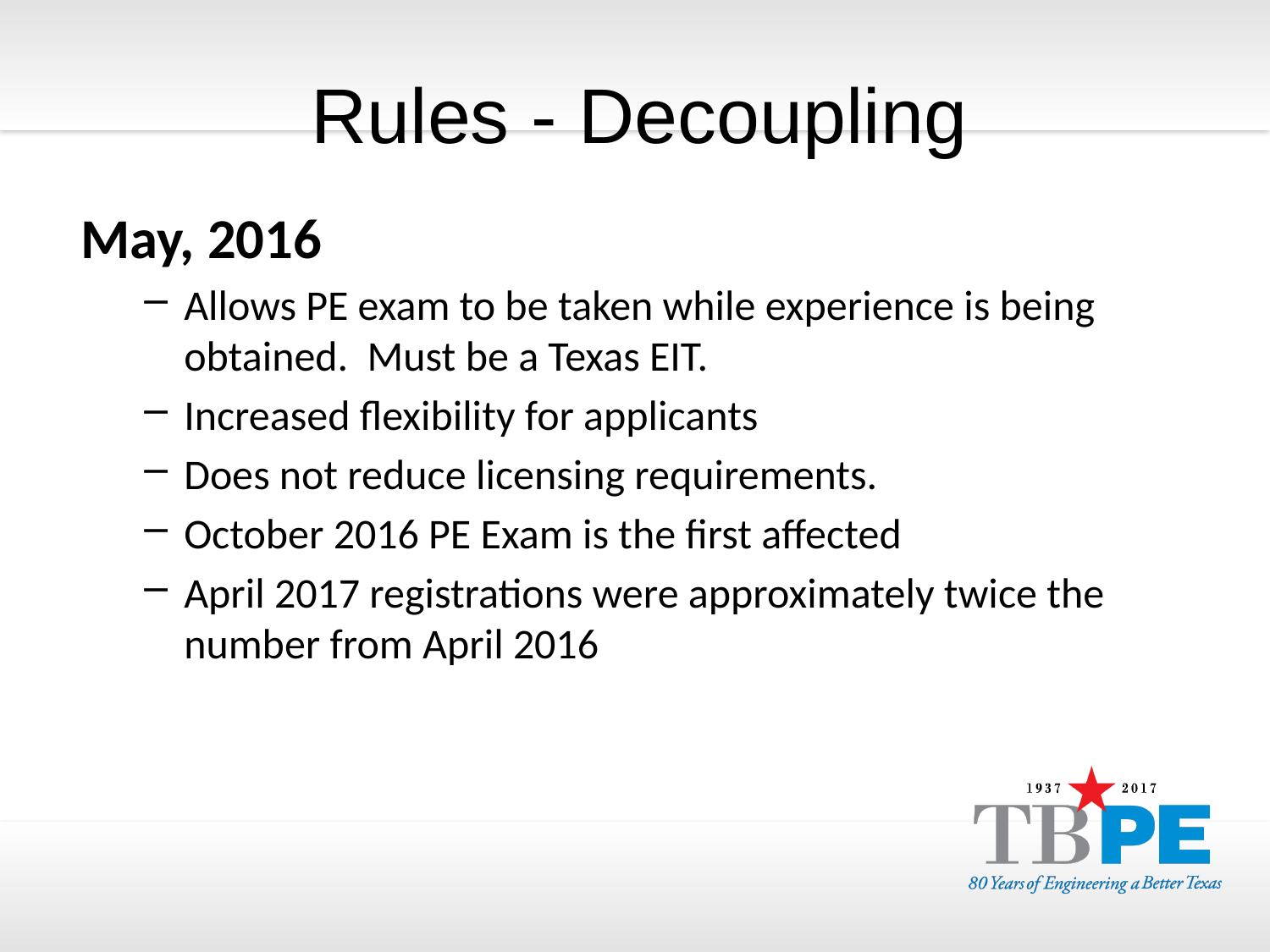

# Rules - Decoupling
May, 2016
Allows PE exam to be taken while experience is being obtained.  Must be a Texas EIT.
Increased flexibility for applicants
Does not reduce licensing requirements.
October 2016 PE Exam is the first affected
April 2017 registrations were approximately twice the number from April 2016